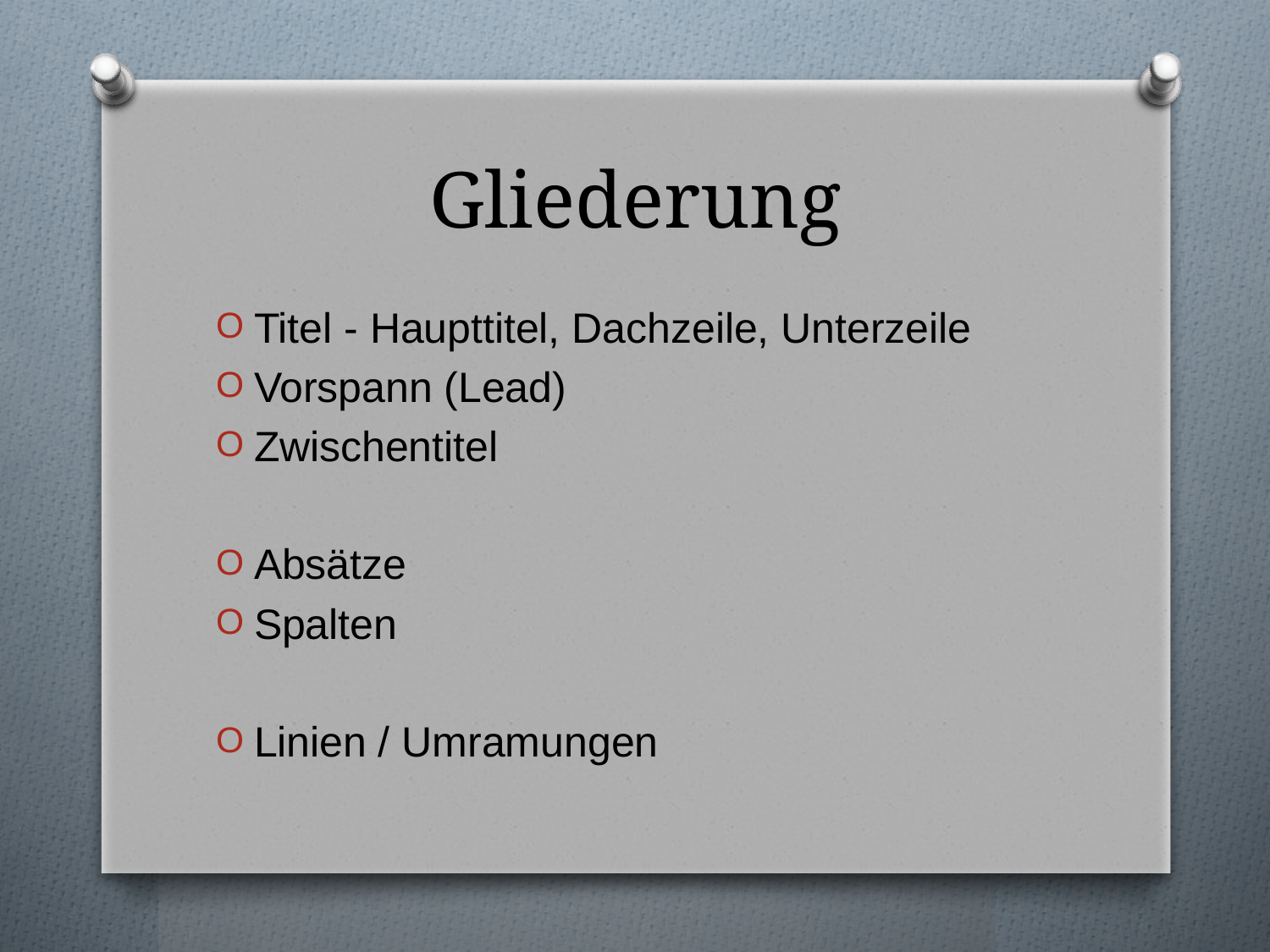

# Gliederung
Titel - Haupttitel, Dachzeile, Unterzeile
Vorspann (Lead)
Zwischentitel

Absätze
Spalten

Linien / Umramungen